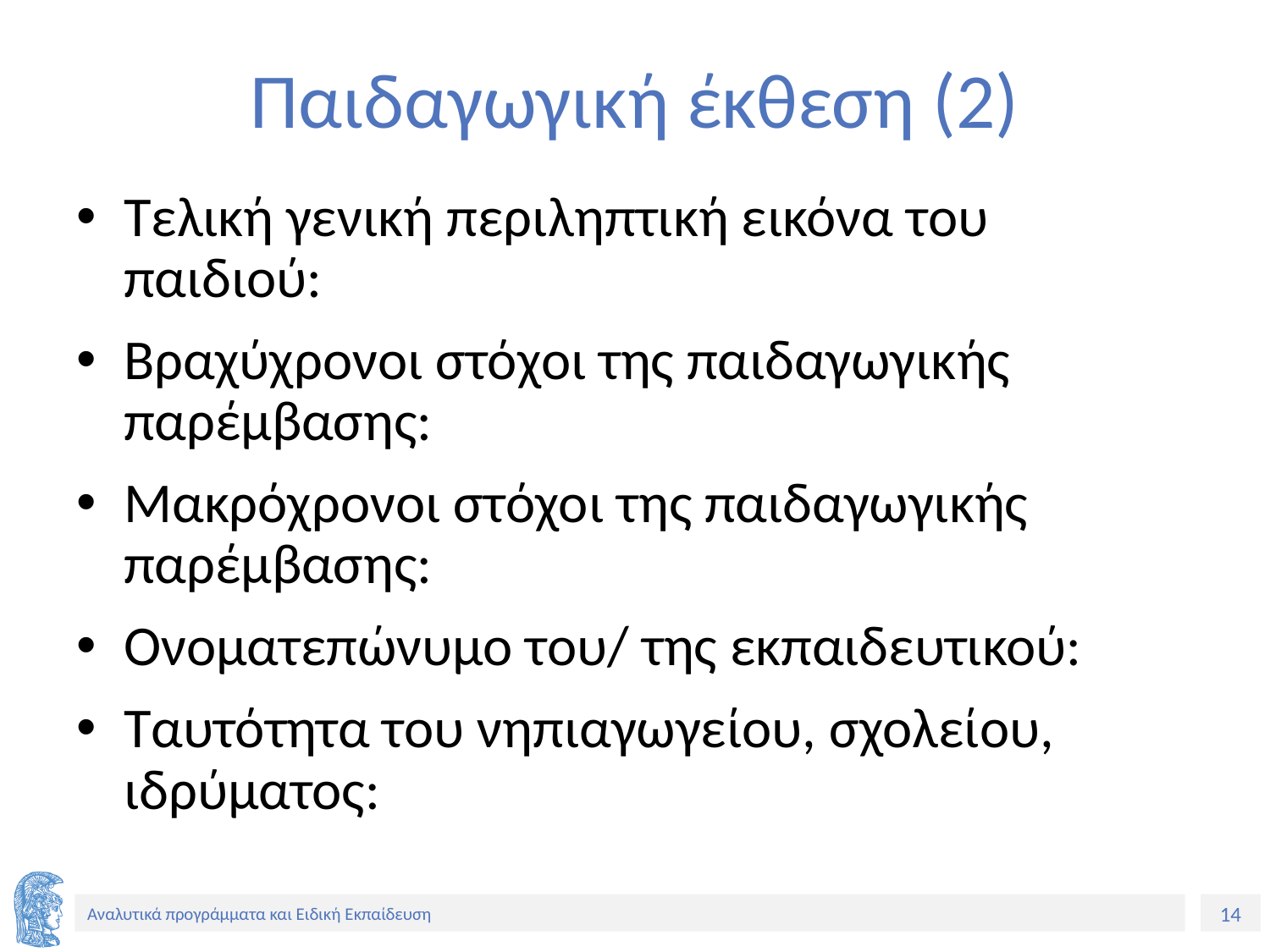

# Παιδαγωγική έκθεση (2)
Τελική γενική περιληπτική εικόνα του παιδιού:
Βραχύχρονοι στόχοι της παιδαγωγικής παρέμβασης:
Μακρόχρονοι στόχοι της παιδαγωγικής παρέμβασης:
Ονοματεπώνυμο του/ της εκπαιδευτικού:
Ταυτότητα του νηπιαγωγείου, σχολείου,  ιδρύματος: